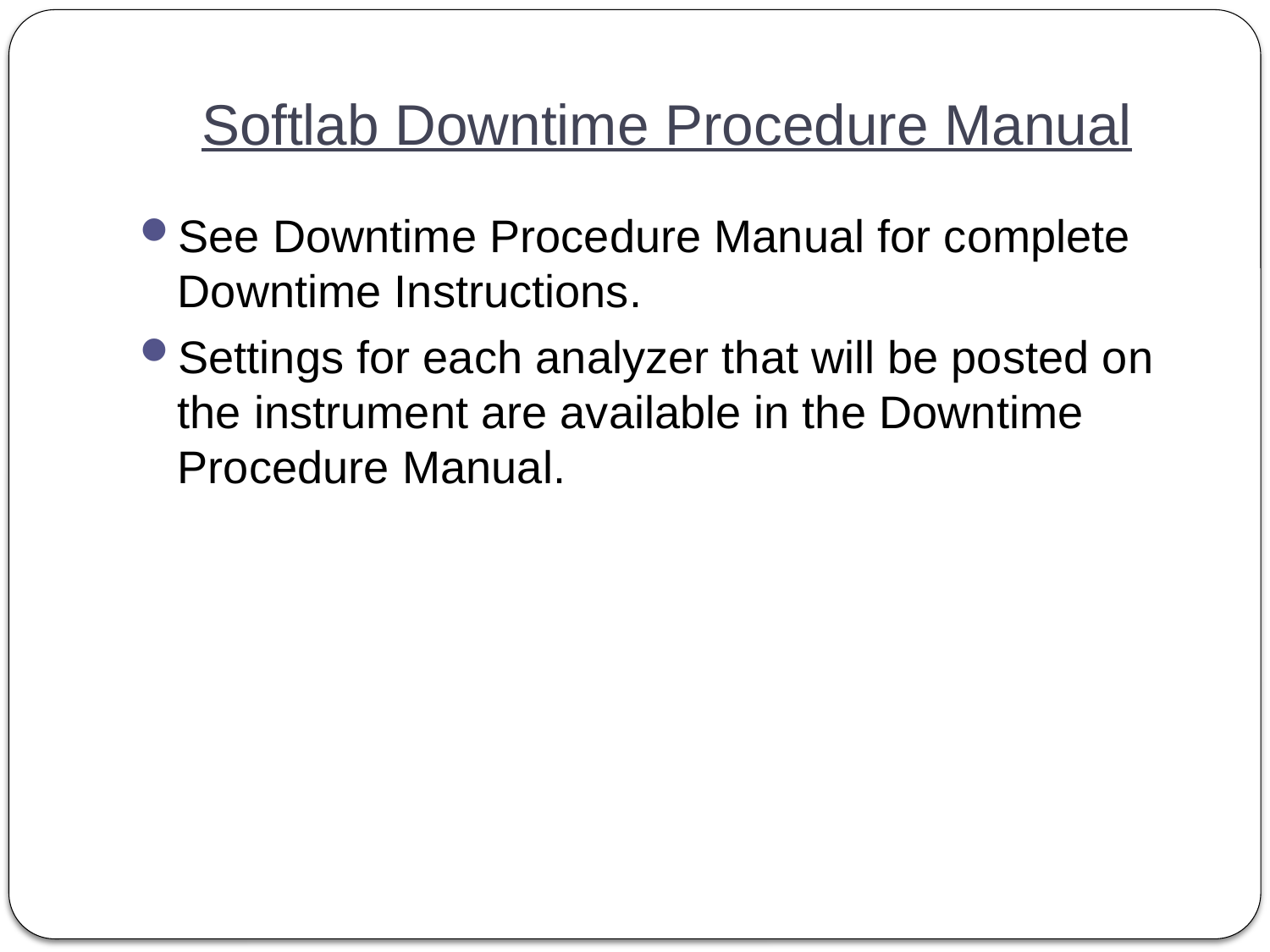

# Softlab Downtime Procedure Manual
See Downtime Procedure Manual for complete Downtime Instructions.
Settings for each analyzer that will be posted on the instrument are available in the Downtime Procedure Manual.